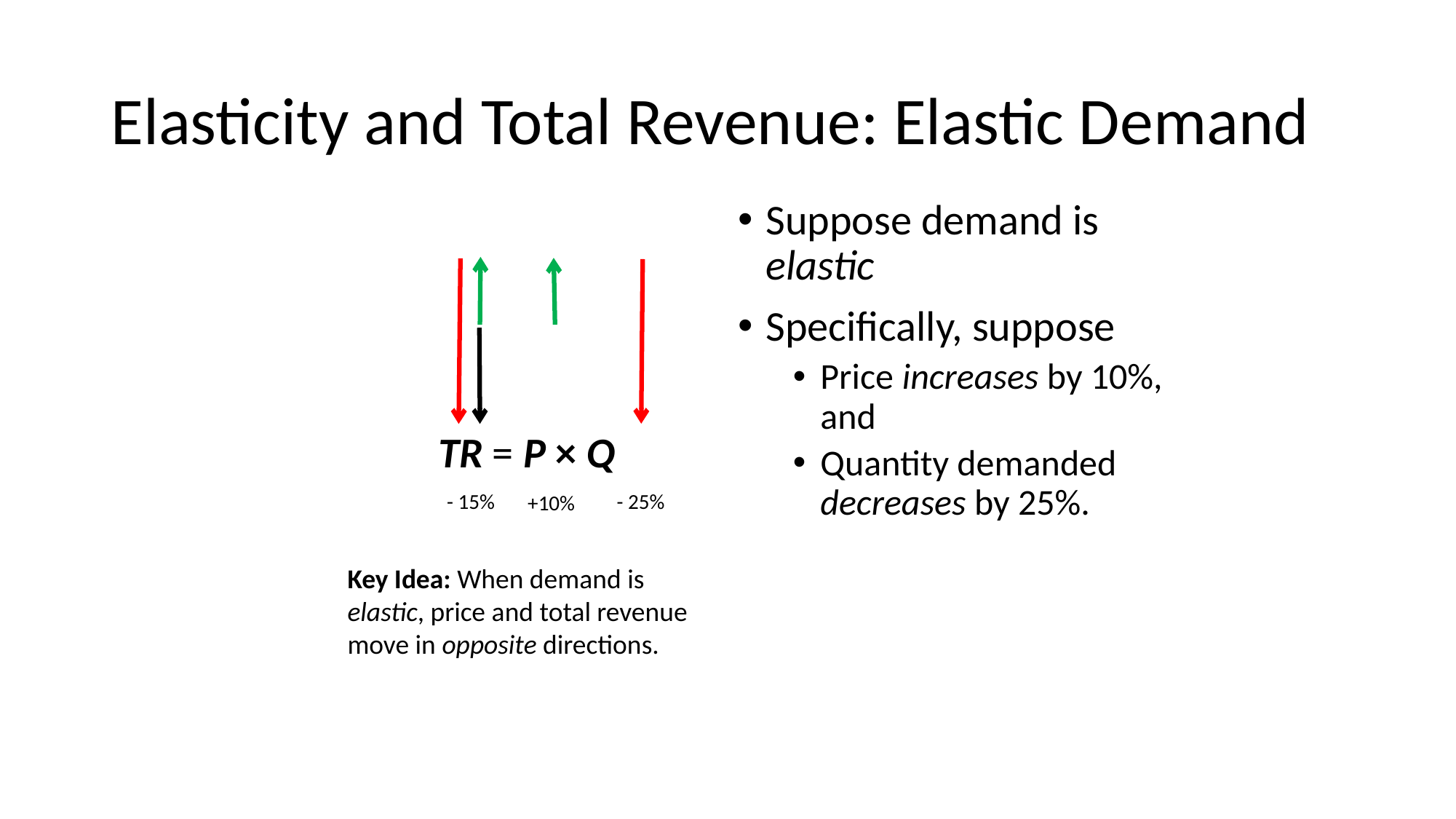

# Elasticity and Total Revenue: Elastic Demand
Suppose demand is elastic
Specifically, suppose
Price increases by 10%, and
Quantity demanded decreases by 25%.
TR = P × Q
- 15%
- 25%
+10%
Key Idea: When demand is elastic, price and total revenue move in opposite directions.